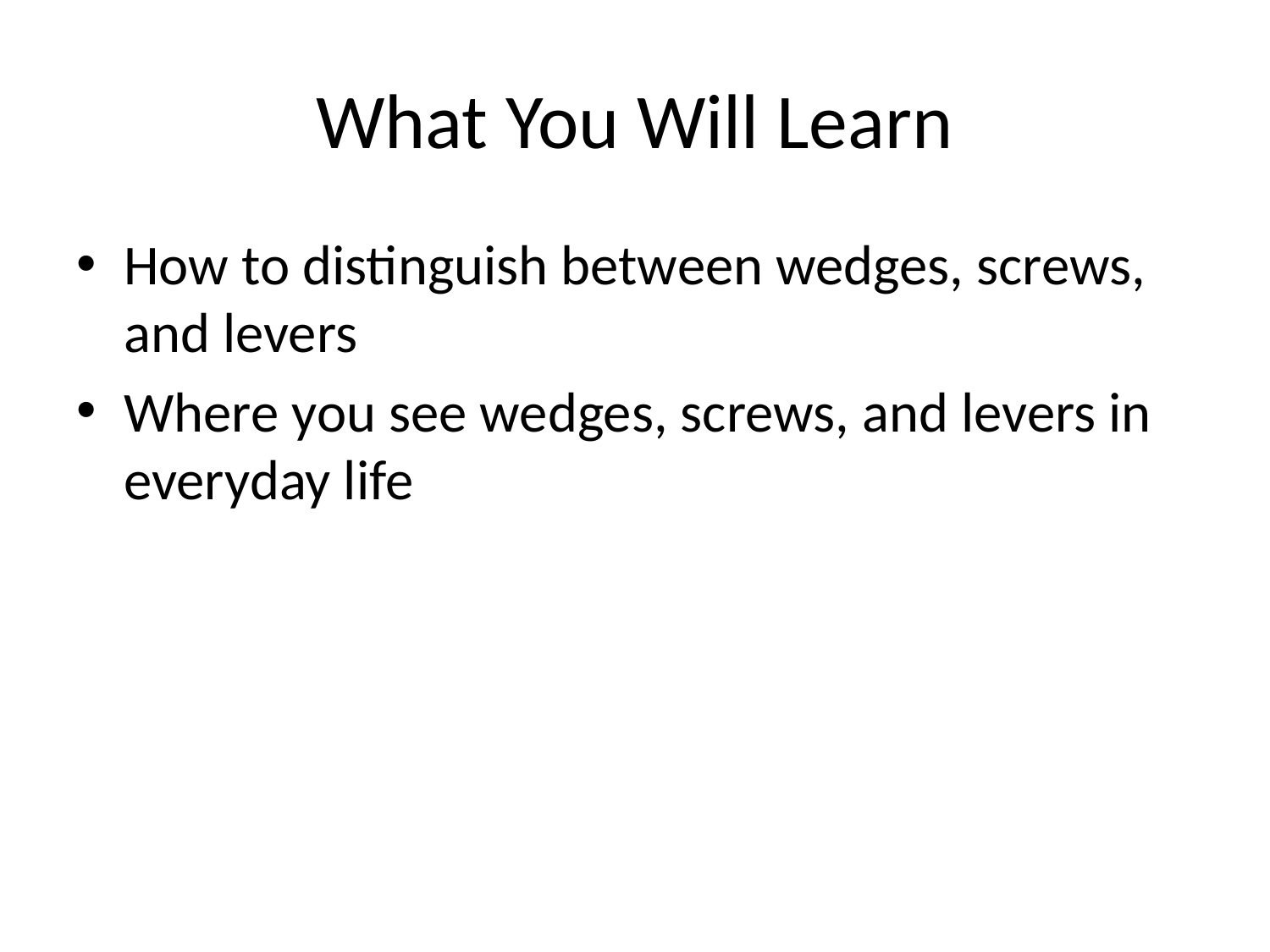

# What You Will Learn
How to distinguish between wedges, screws, and levers
Where you see wedges, screws, and levers in everyday life